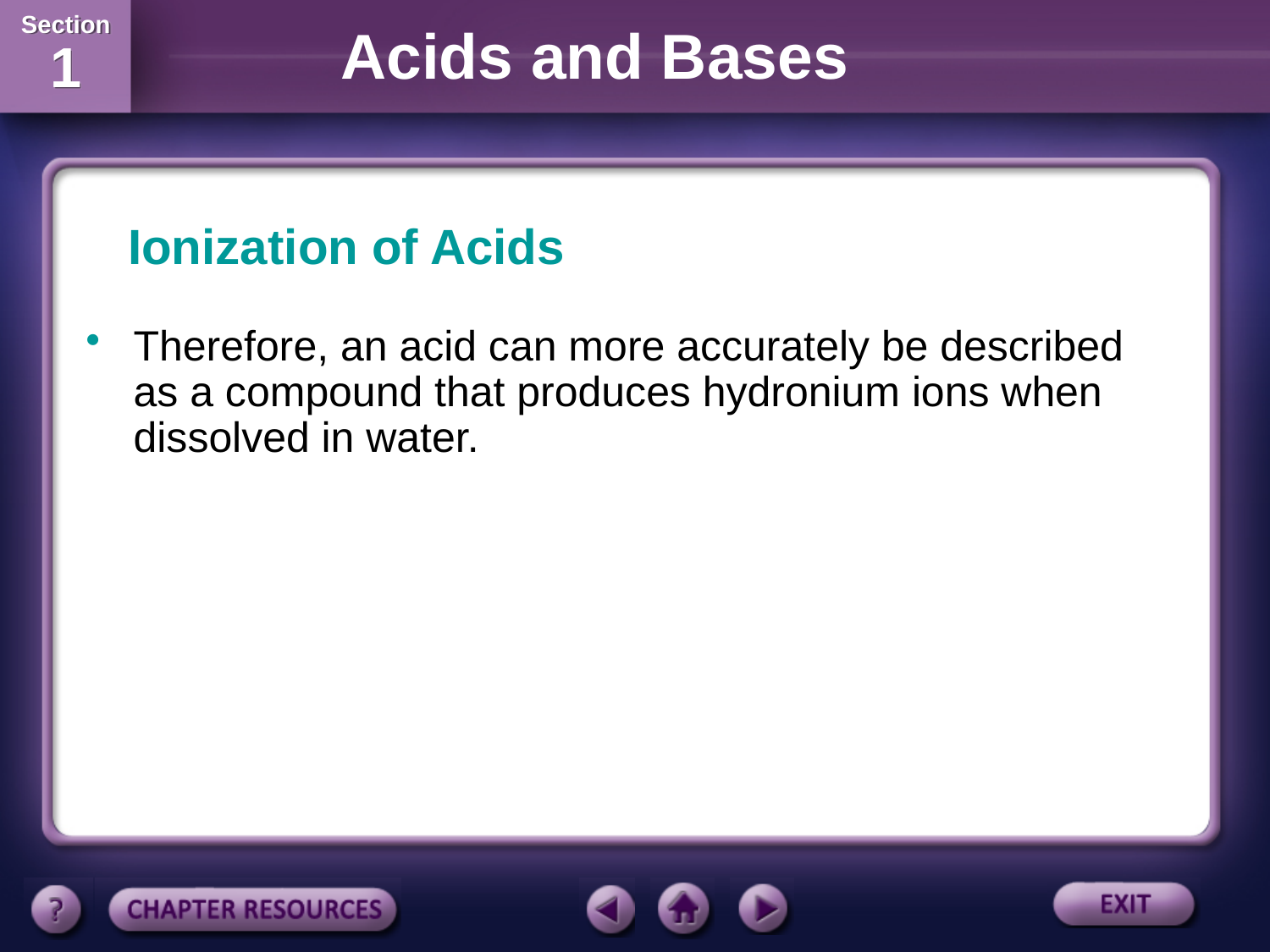

Ionization of Acids
Therefore, an acid can more accurately be described as a compound that produces hydronium ions when dissolved in water.